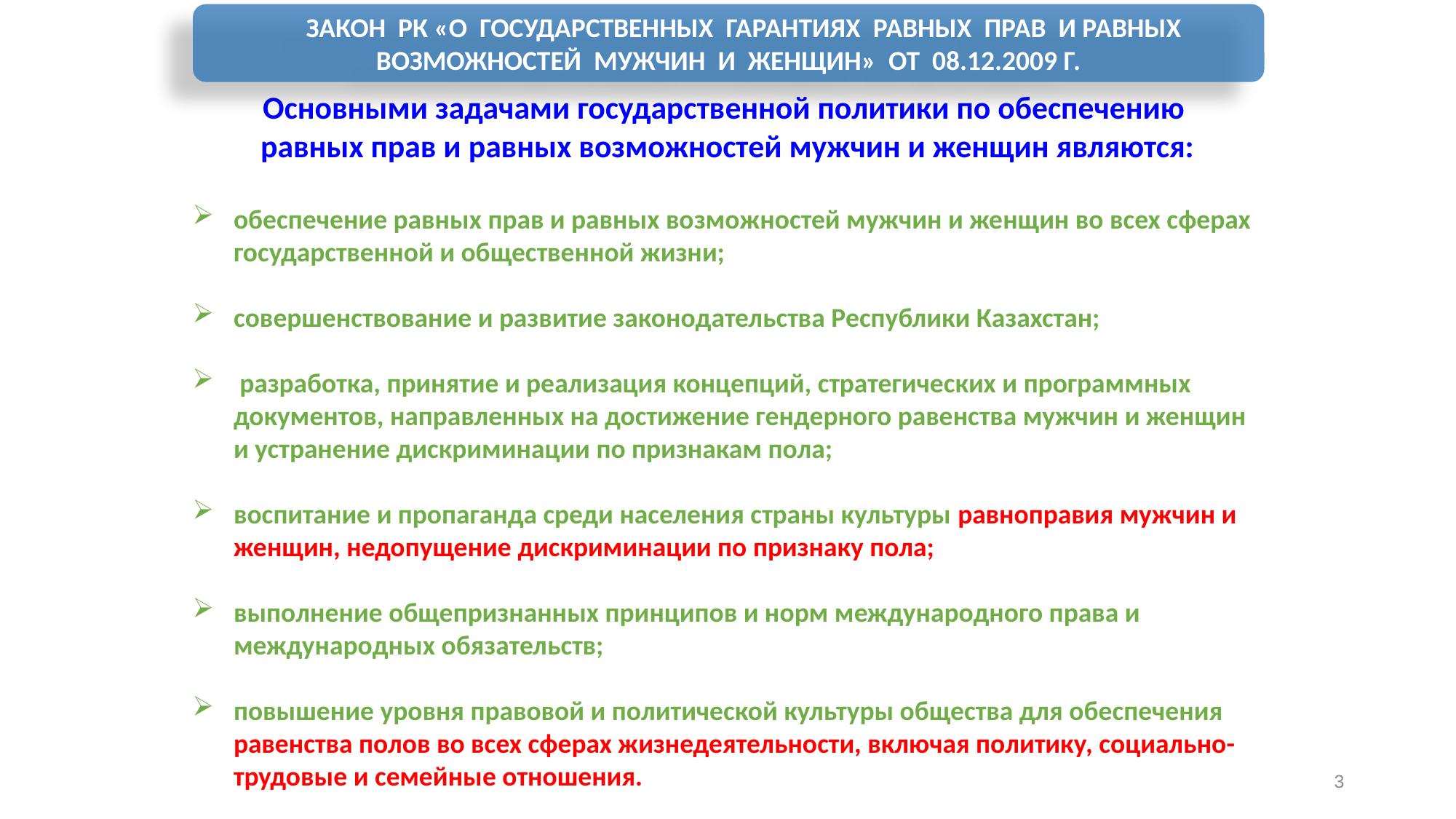

ЗАКОН  РК «О  ГОСУДАРСТВЕННЫХ  ГАРАНТИЯХ  РАВНЫХ  ПРАВ  И РАВНЫХ  ВОЗМОЖНОСТЕЙ  МУЖЧИН  И  ЖЕНЩИН»  ОТ  08.12.2009 Г.
Основными задачами государственной политики по обеспечению
равных прав и равных возможностей мужчин и женщин являются:

обеспечение равных прав и равных возможностей мужчин и женщин во всех сферах государственной и общественной жизни;

совершенствование и развитие законодательства Республики Казахстан;

 разработка, принятие и реализация концепций, стратегических и программных документов, направленных на достижение гендерного равенства мужчин и женщин и устранение дискриминации по признакам пола;

воспитание и пропаганда среди населения страны культуры равноправия мужчин и женщин, недопущение дискриминации по признаку пола;

выполнение общепризнанных принципов и норм международного права и международных обязательств;

повышение уровня правовой и политической культуры общества для обеспечения равенства полов во всех сферах жизнедеятельности, включая политику, социально-трудовые и семейные отношения.
3